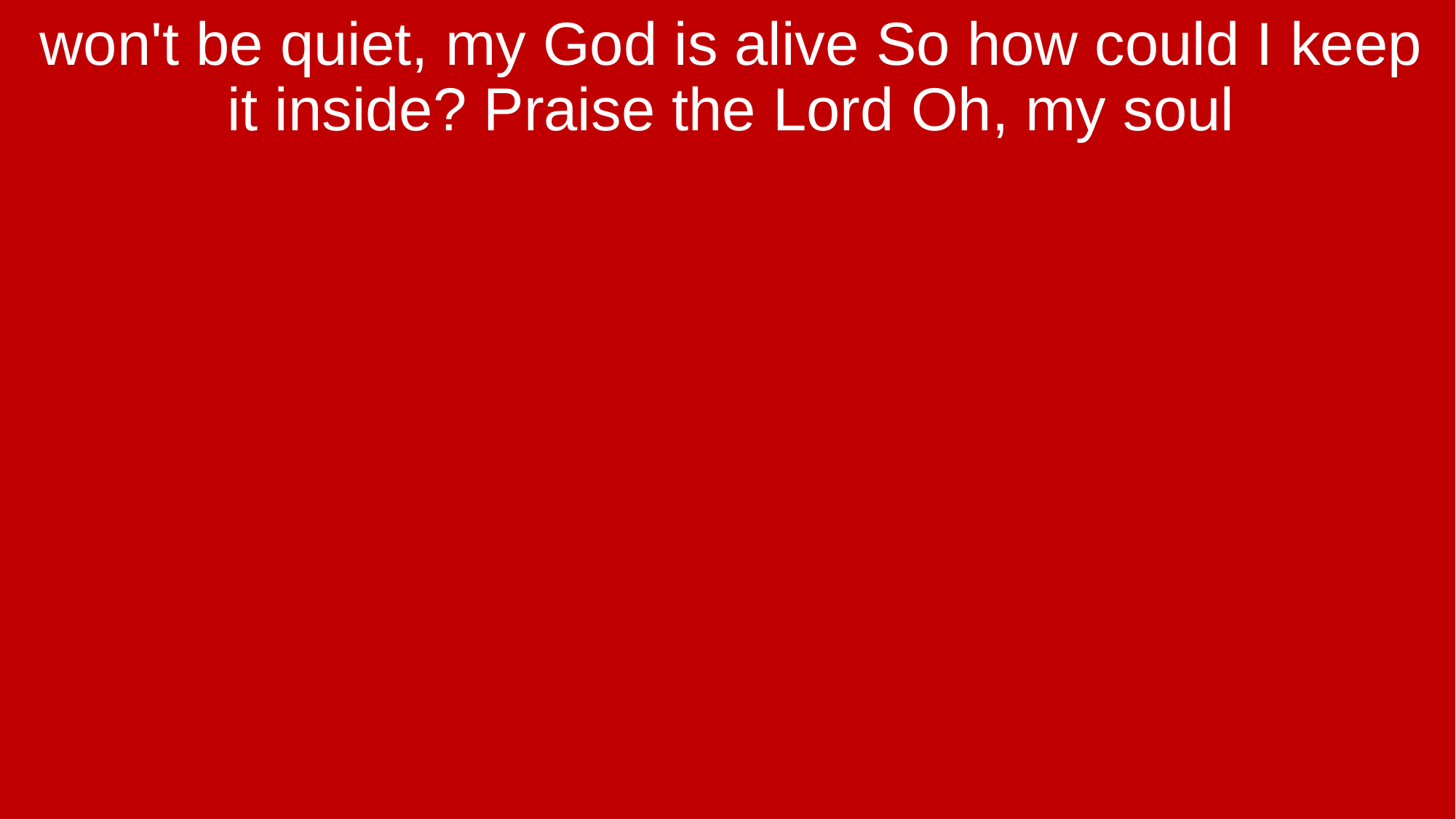

won't be quiet, my God is alive So how could I keep it inside? Praise the Lord Oh, my soul